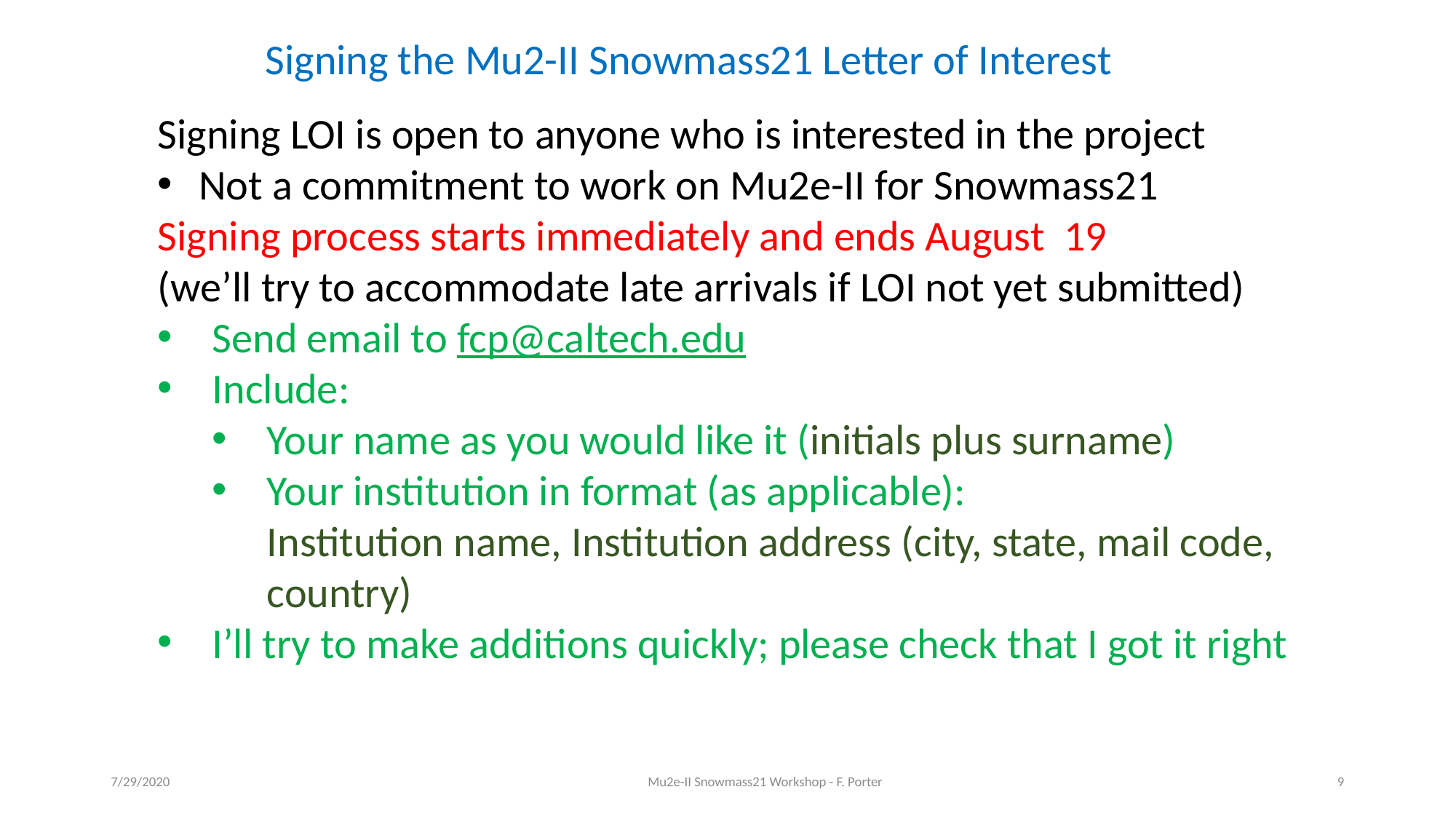

Signing the Mu2-II Snowmass21 Letter of Interest
Signing LOI is open to anyone who is interested in the project
Not a commitment to work on Mu2e-II for Snowmass21
Signing process starts immediately and ends August  19
(we’ll try to accommodate late arrivals if LOI not yet submitted)
Send email to fcp@caltech.edu
Include:
Your name as you would like it (initials plus surname)
Your institution in format (as applicable):
Institution name, Institution address (city, state, mail code, country)
I’ll try to make additions quickly; please check that I got it right
7/29/2020
Mu2e-II Snowmass21 Workshop - F. Porter
9